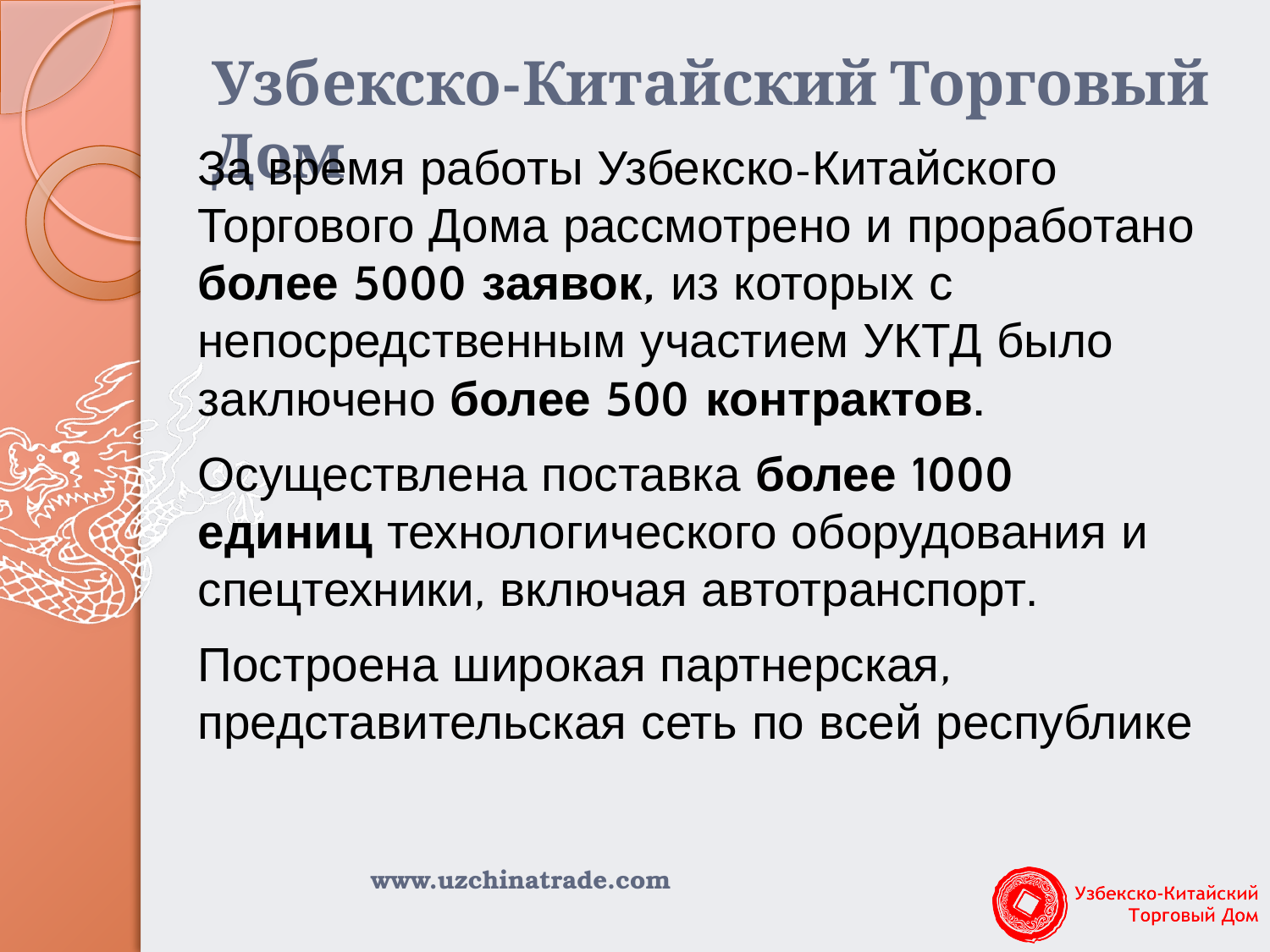

# Узбекско-Китайский Торговый Дом
За время работы Узбекско-Китайского Торгового Дома рассмотрено и проработано более 5000 заявок, из которых с непосредственным участием УКТД было заключено более 500 контрактов.
Осуществлена поставка более 1000 единиц технологического оборудования и спецтехники, включая автотранспорт.
Построена широкая партнерская, представительская сеть по всей республике